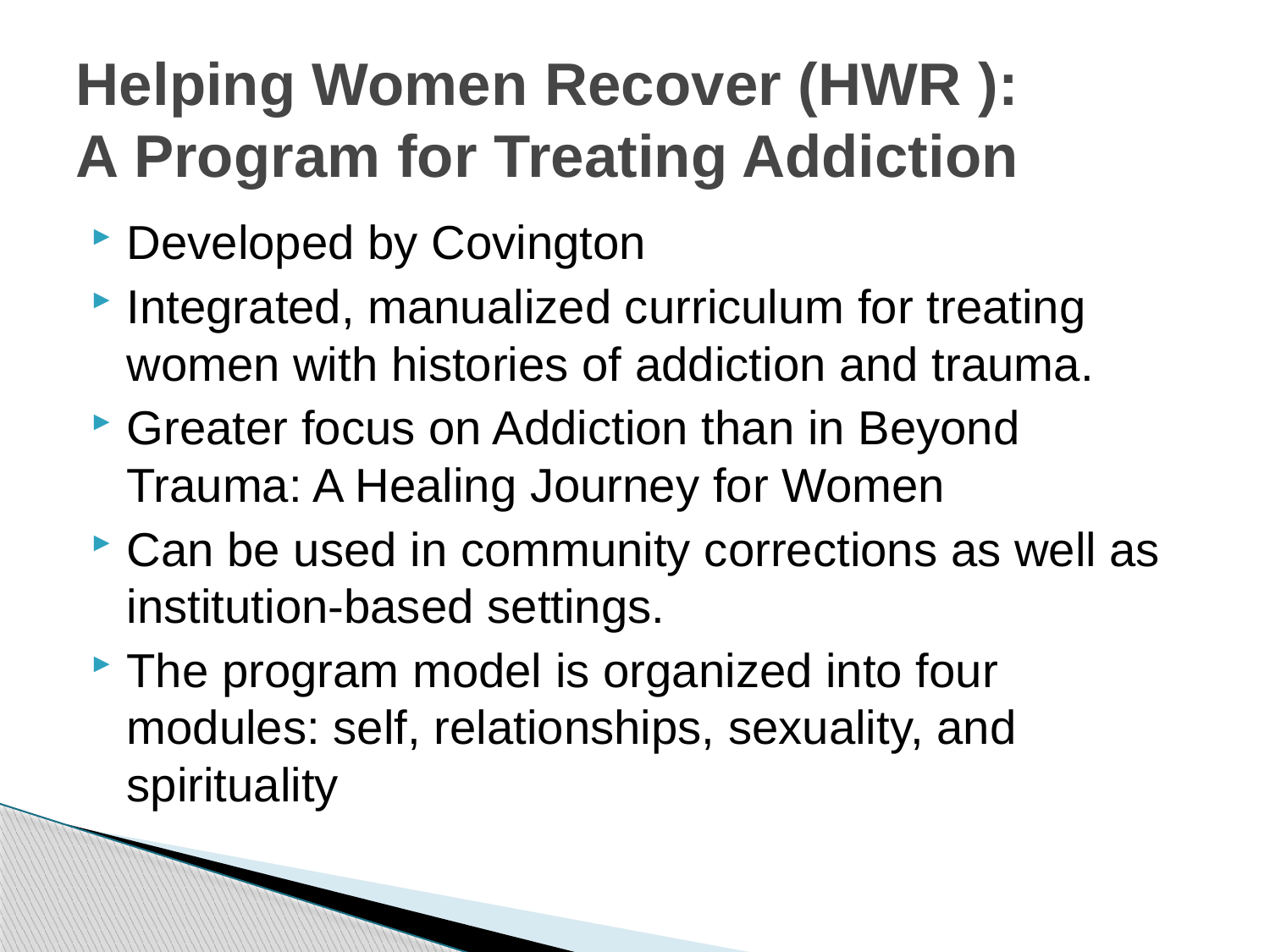

# Helping Women Recover (HWR ): A Program for Treating Addiction
Developed by Covington
Integrated, manualized curriculum for treating women with histories of addiction and trauma.
Greater focus on Addiction than in Beyond Trauma: A Healing Journey for Women
Can be used in community corrections as well as institution-based settings.
The program model is organized into four modules: self, relationships, sexuality, and spirituality